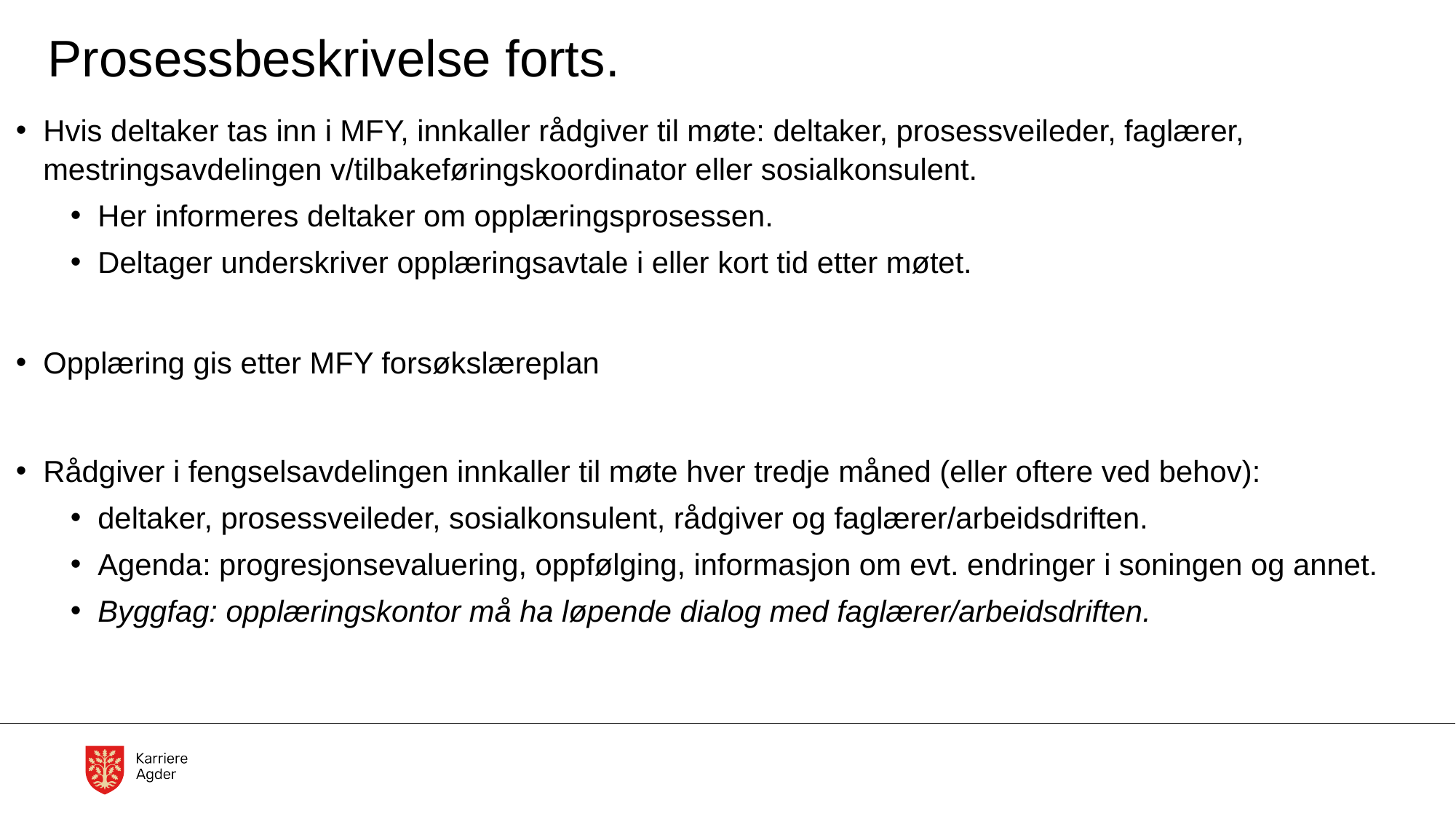

# Prosessbeskrivelse forts.
Hvis deltaker tas inn i MFY, innkaller rådgiver til møte: deltaker, prosessveileder, faglærer, mestringsavdelingen v/tilbakeføringskoordinator eller sosialkonsulent.
Her informeres deltaker om opplæringsprosessen.
Deltager underskriver opplæringsavtale i eller kort tid etter møtet.

Opplæring gis etter MFY forsøkslæreplan

Rådgiver i fengselsavdelingen innkaller til møte hver tredje måned (eller oftere ved behov):
deltaker, prosessveileder, sosialkonsulent, rådgiver og faglærer/arbeidsdriften.
Agenda: progresjonsevaluering, oppfølging, informasjon om evt. endringer i soningen og annet.
Byggfag: opplæringskontor må ha løpende dialog med faglærer/arbeidsdriften.